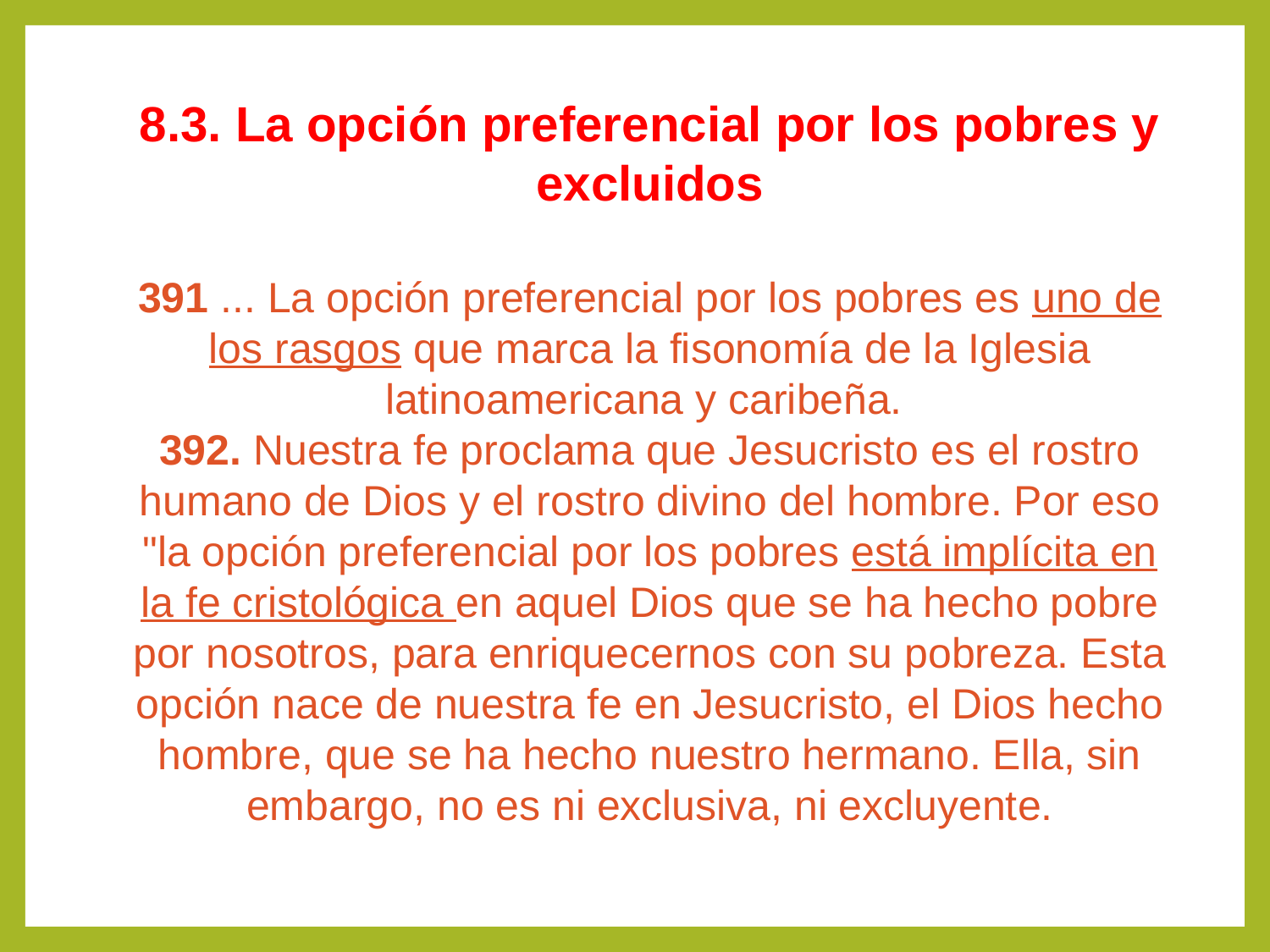

8.3. La opción preferencial por los pobres y excluidos

391 ... La opción preferencial por los pobres es uno de los rasgos que marca la fisonomía de la Iglesia latinoamericana y caribeña.
392. Nuestra fe proclama que Jesucristo es el rostro humano de Dios y el rostro divino del hombre. Por eso "la opción preferencial por los pobres está implícita en la fe cristológica en aquel Dios que se ha hecho pobre por nosotros, para enriquecernos con su pobreza. Esta opción nace de nuestra fe en Jesucristo, el Dios hecho hombre, que se ha hecho nuestro hermano. Ella, sin embargo, no es ni exclusiva, ni excluyente.